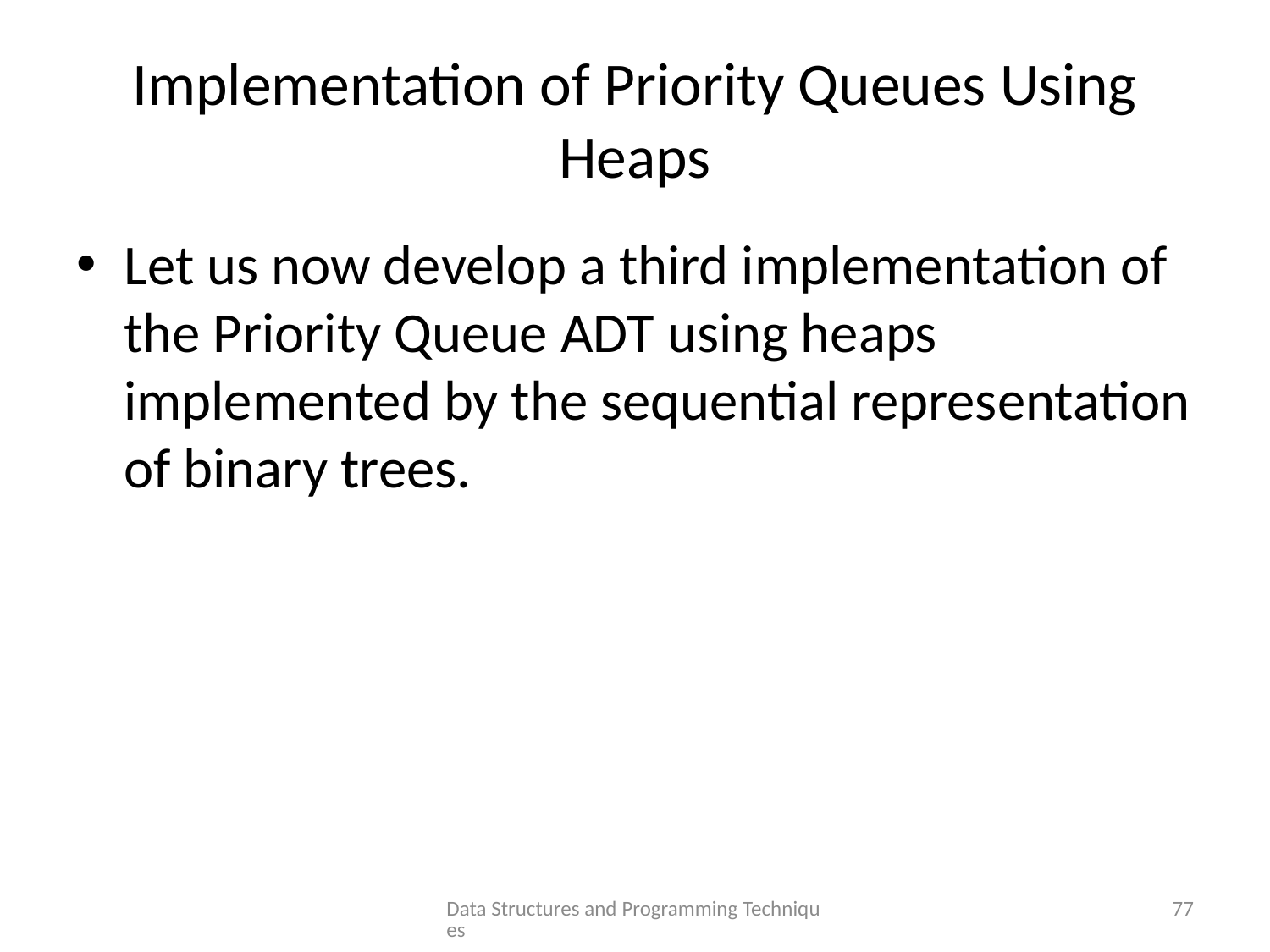

# Implementation of Priority Queues Using Heaps
Let us now develop a third implementation of the Priority Queue ADT using heaps implemented by the sequential representation of binary trees.
Data Structures and Programming Techniques
77